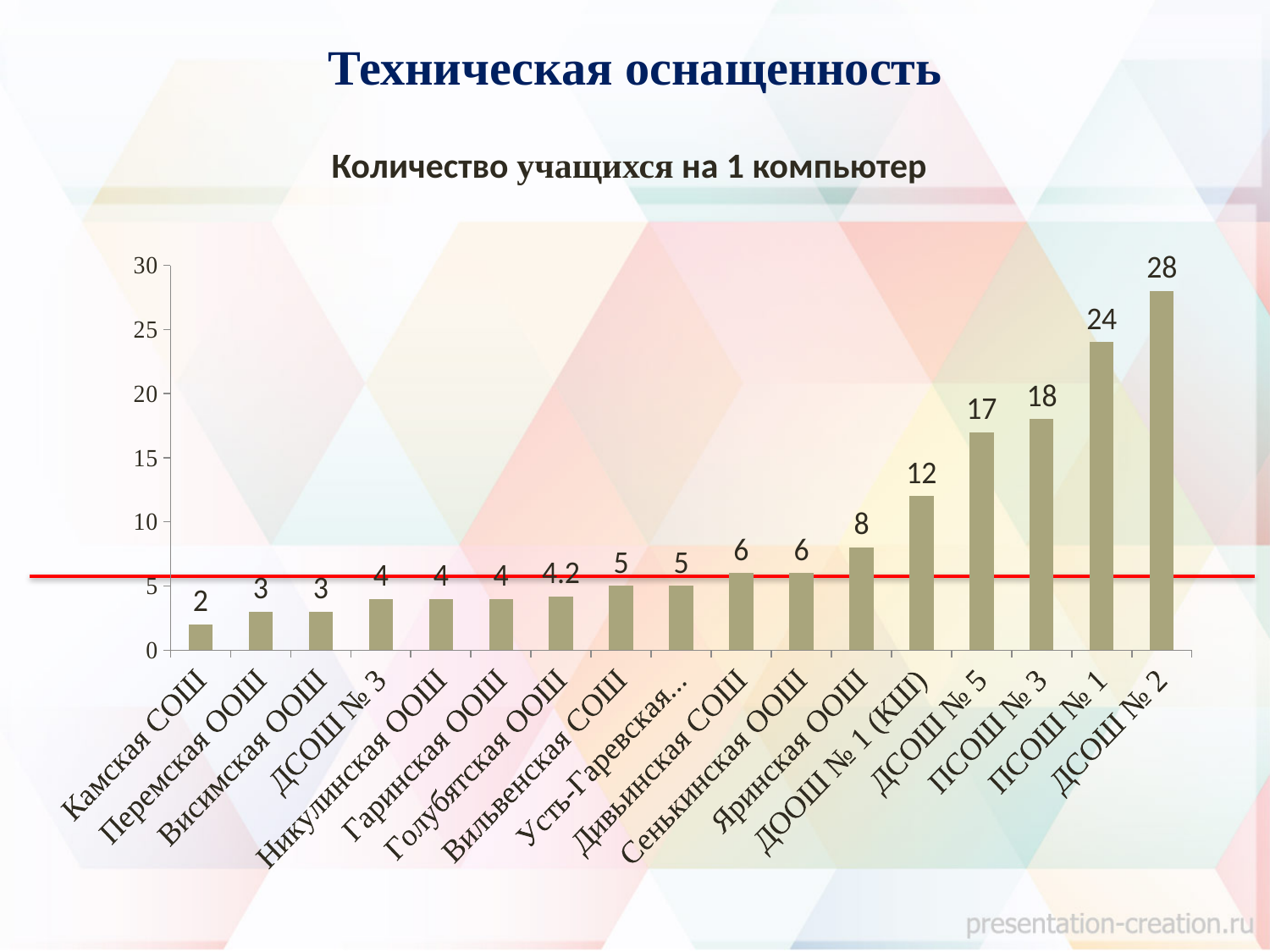

# Техническая оснащенность
Количество учащихся на 1 компьютер

### Chart

| Category | 2017-2018 уч. год |
|---|---|
| Камская СОШ | 2.0 |
| Перемская ООШ | 3.0 |
| Висимская ООШ | 3.0 |
| ДСОШ № 3 | 4.0 |
| Никулинская ООШ | 4.0 |
| Гаринская ООШ | 4.0 |
| Голубятская ООШ | 4.2 |
| Вильвенская СОШ | 5.0 |
| Усть-Гаревская ООШ | 5.0 |
| Дивьинская СОШ | 6.0 |
| Сенькинская ООШ | 6.0 |
| Яринская ООШ | 8.0 |
| ДООШ № 1 (КШ) | 12.0 |
| ДСОШ № 5 | 17.0 |
| ПСОШ № 3 | 18.0 |
| ПСОШ № 1 | 24.0 |
| ДСОШ № 2 | 28.0 |